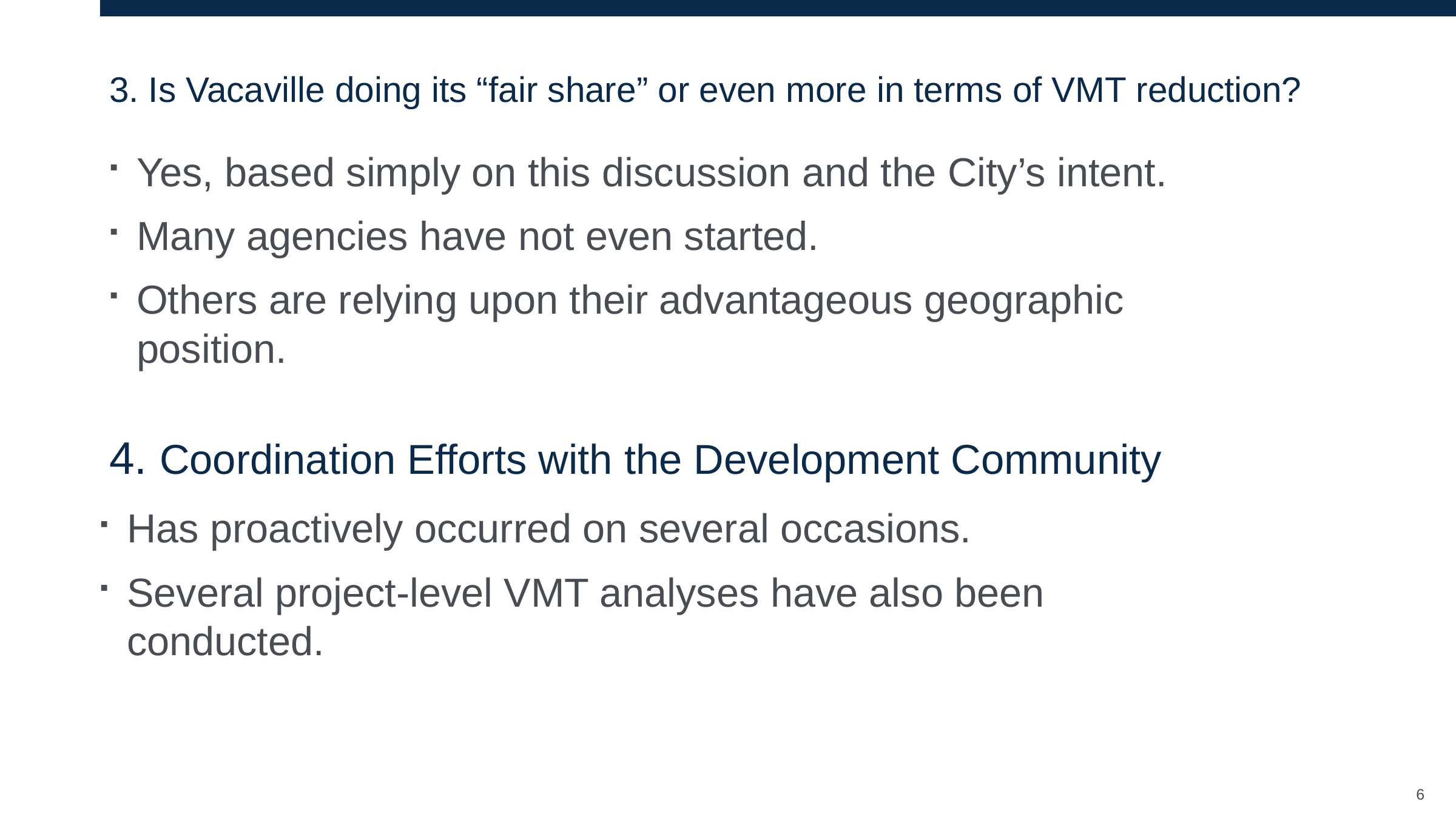

# 3. Is Vacaville doing its “fair share” or even more in terms of VMT reduction?
Yes, based simply on this discussion and the City’s intent.
Many agencies have not even started.
Others are relying upon their advantageous geographic position.
4. Coordination Efforts with the Development Community
Has proactively occurred on several occasions.
Several project-level VMT analyses have also been conducted.